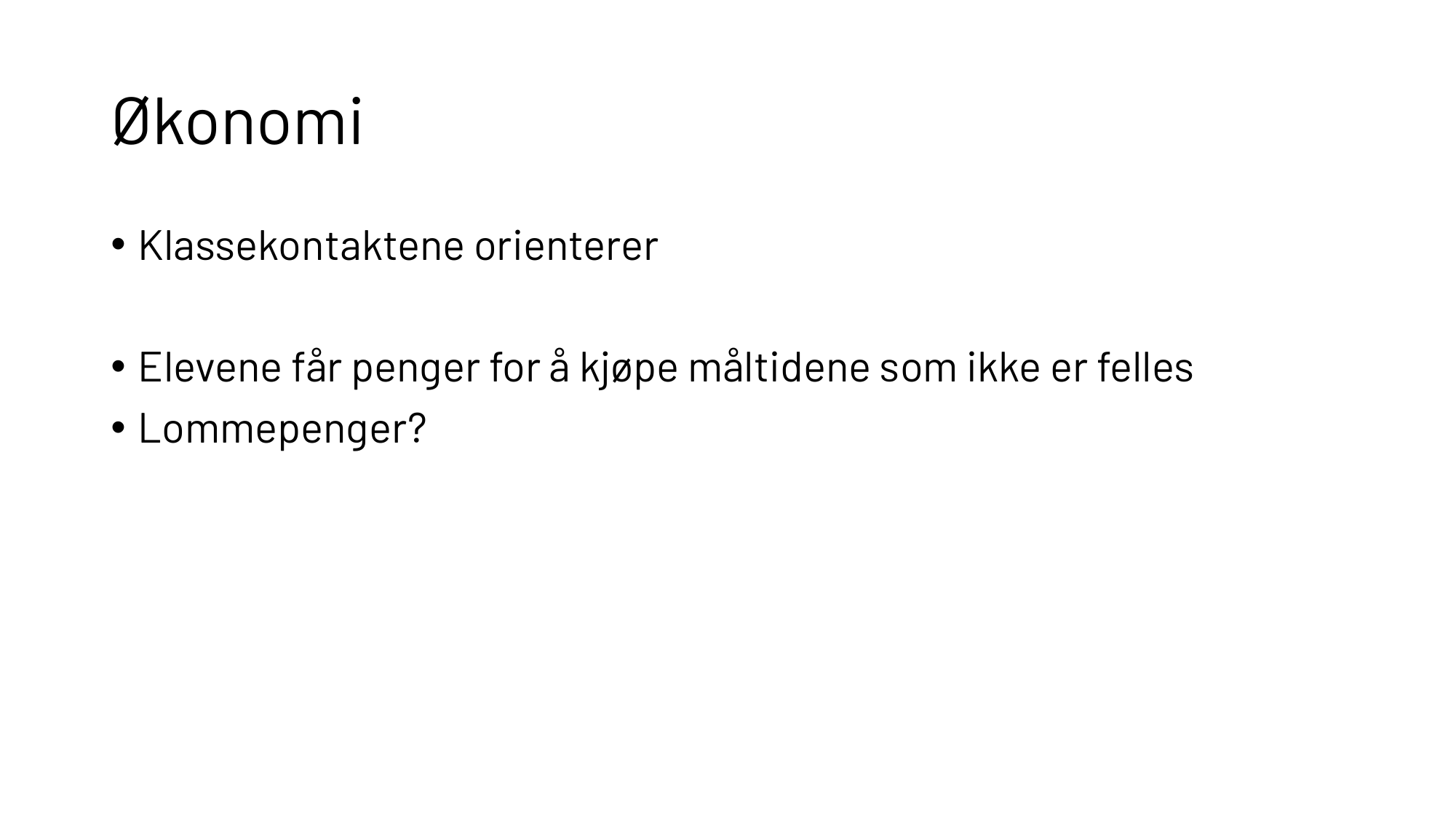

# Økonomi
Klassekontaktene orienterer

Elevene får penger for å kjøpe måltidene som ikke er felles
Lommepenger?